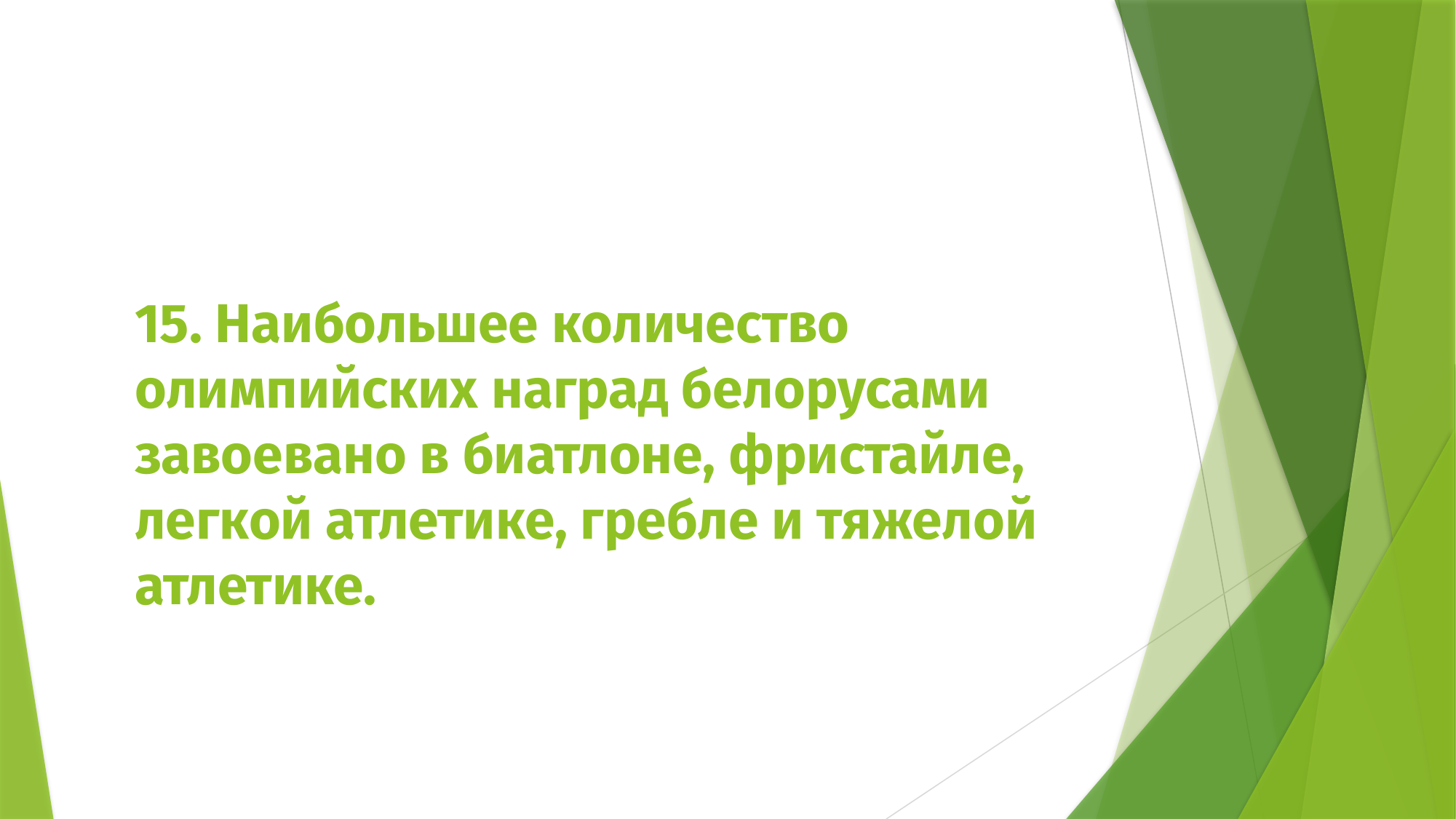

# 15. Наибольшее количество олимпийских наград белорусами завоевано в биатлоне, фристайле, легкой атлетике, гребле и тяжелой атлетике.